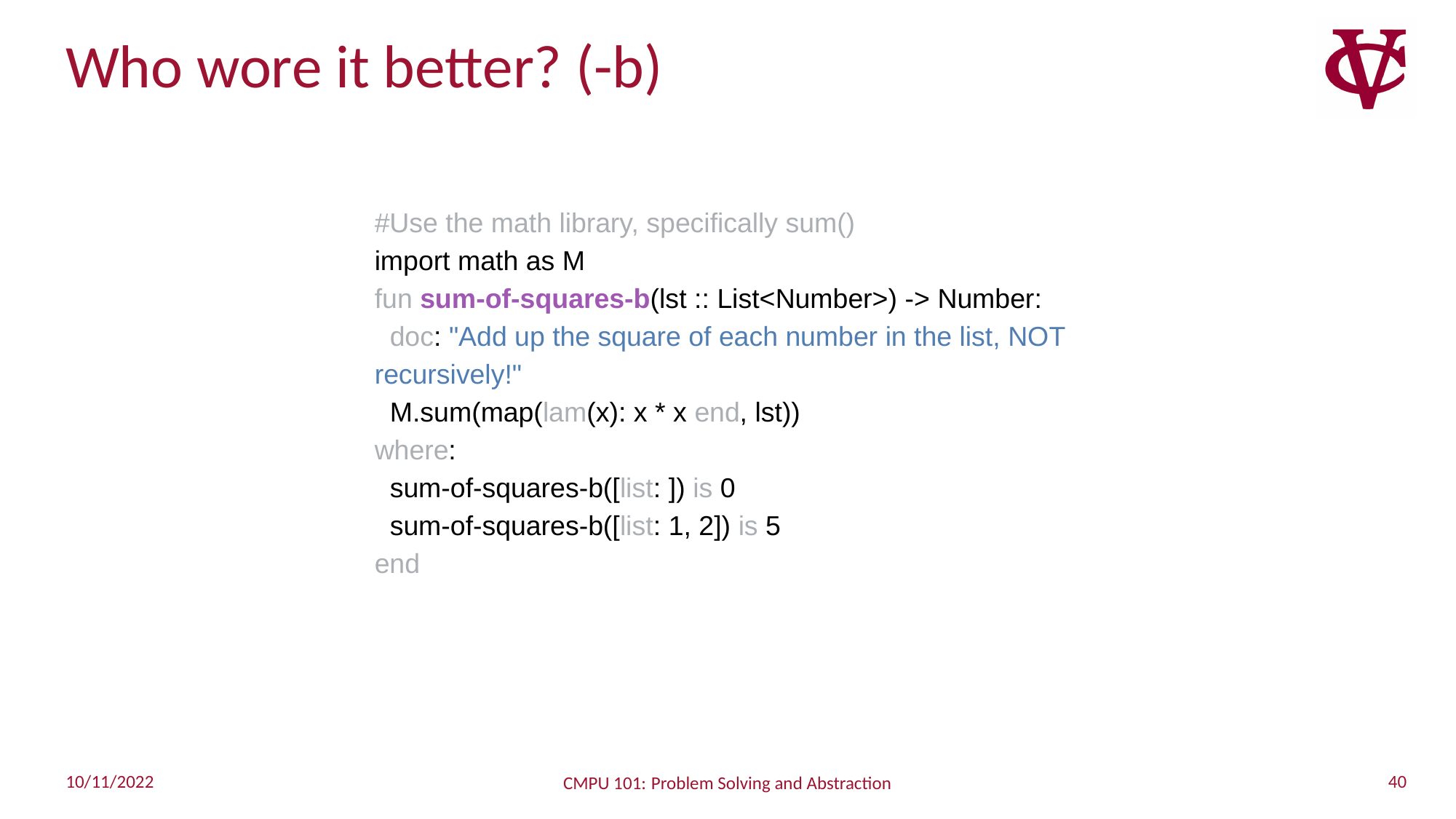

# Who wore it better? (-b)
#Use the math library, specifically sum()
import math as M
fun sum-of-squares-b(lst :: List<Number>) -> Number:
  doc: "Add up the square of each number in the list, NOT recursively!"
  M.sum(map(lam(x): x * x end, lst))
where:
  sum-of-squares-b([list: ]) is 0
  sum-of-squares-b([list: 1, 2]) is 5
end
40
10/11/2022
CMPU 101: Problem Solving and Abstraction